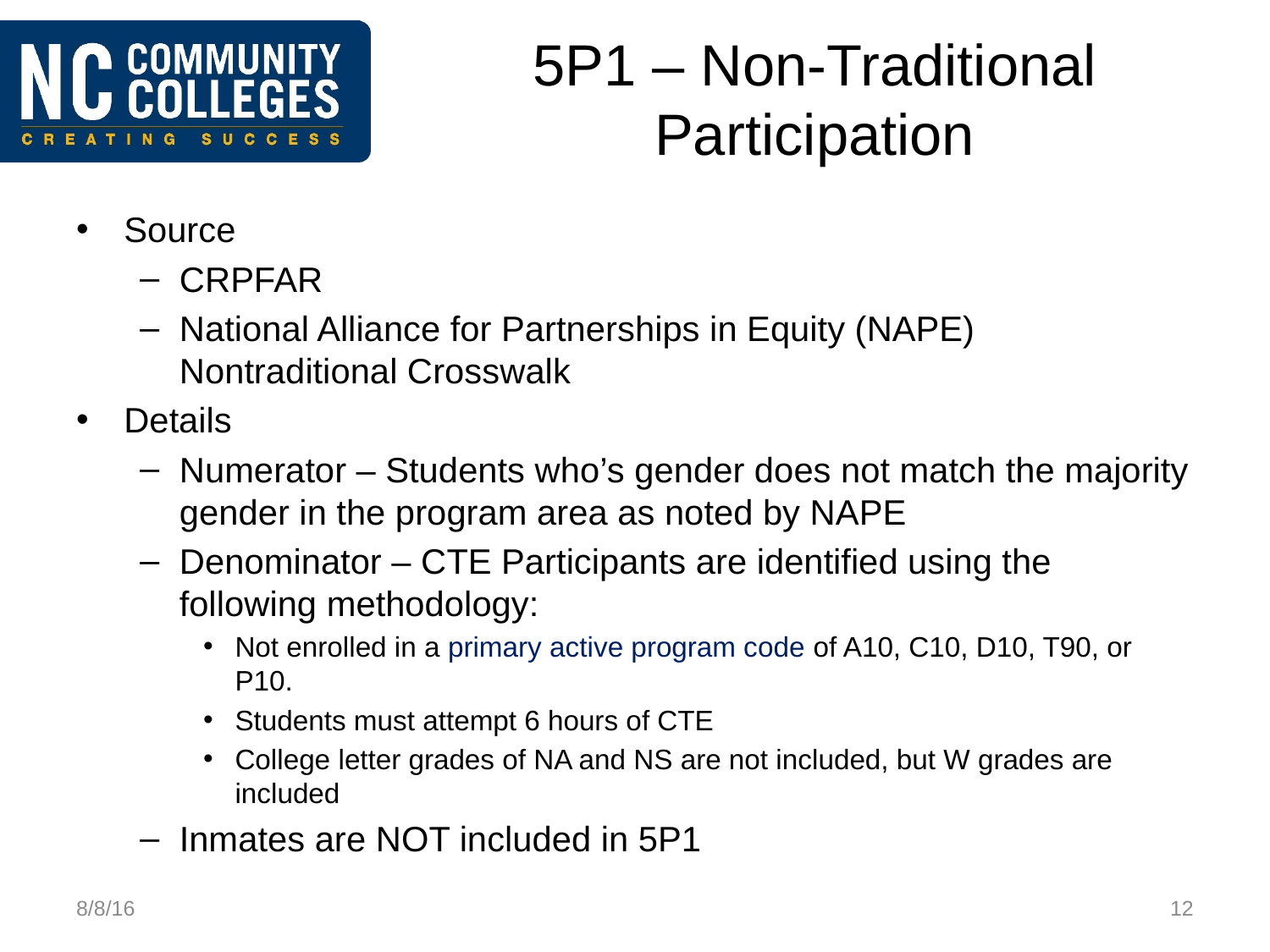

# 5P1 – Non-Traditional Participation
Source
CRPFAR
National Alliance for Partnerships in Equity (NAPE) Nontraditional Crosswalk
Details
Numerator – Students who’s gender does not match the majority gender in the program area as noted by NAPE
Denominator – CTE Participants are identified using the following methodology:
Not enrolled in a primary active program code of A10, C10, D10, T90, or P10.
Students must attempt 6 hours of CTE
College letter grades of NA and NS are not included, but W grades are included
Inmates are NOT included in 5P1
8/8/16
12